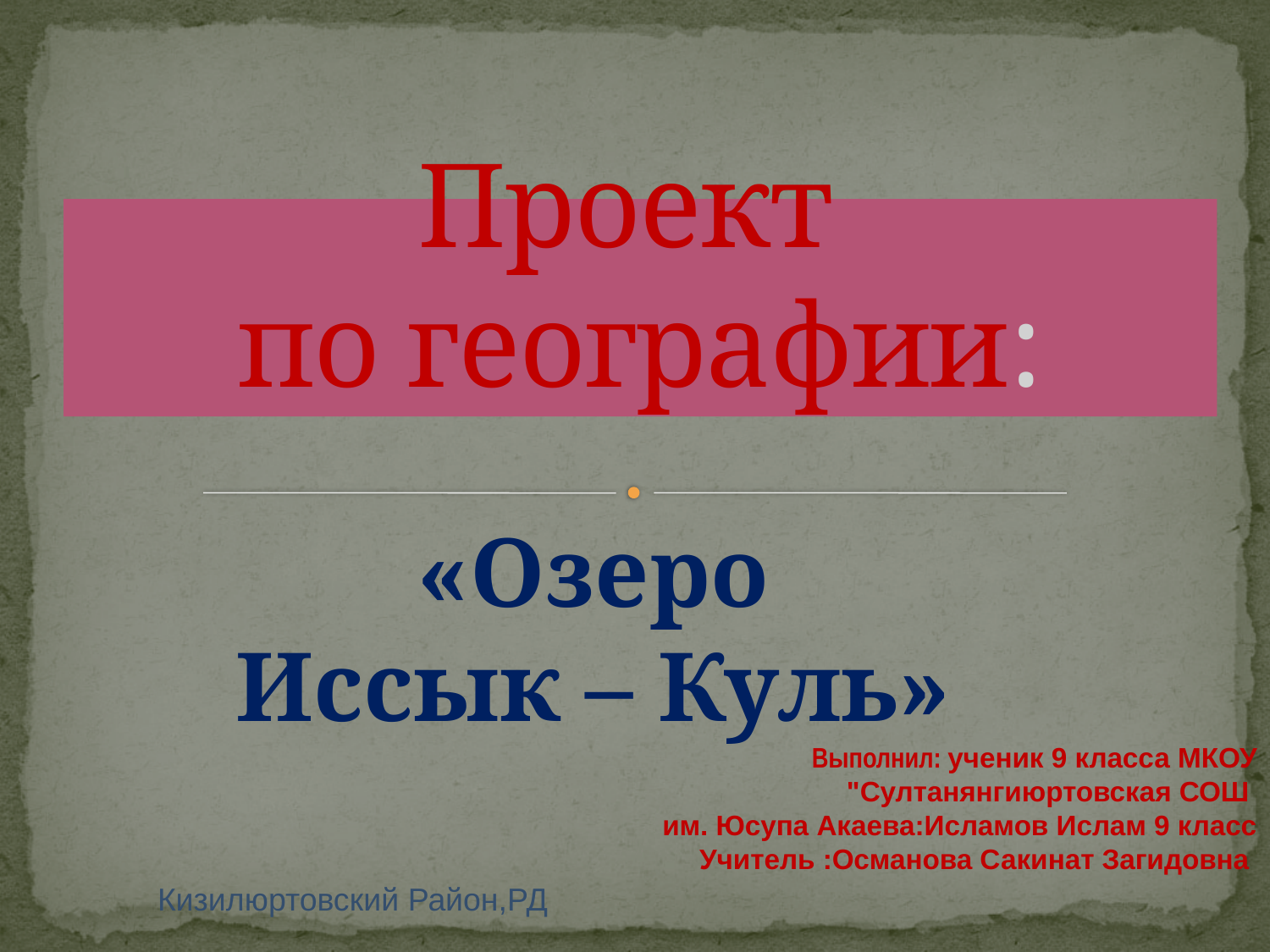

# Проект по географии:
«Озеро
Иссык – Куль»
Выполнил: ученик 9 класса МКОУ "Султанянгиюртовская СОШ
им. Юсупа Акаева:Исламов Ислам 9 класс
Учитель :Османова Сакинат Загидовна

Кизилюртовский Район,РД